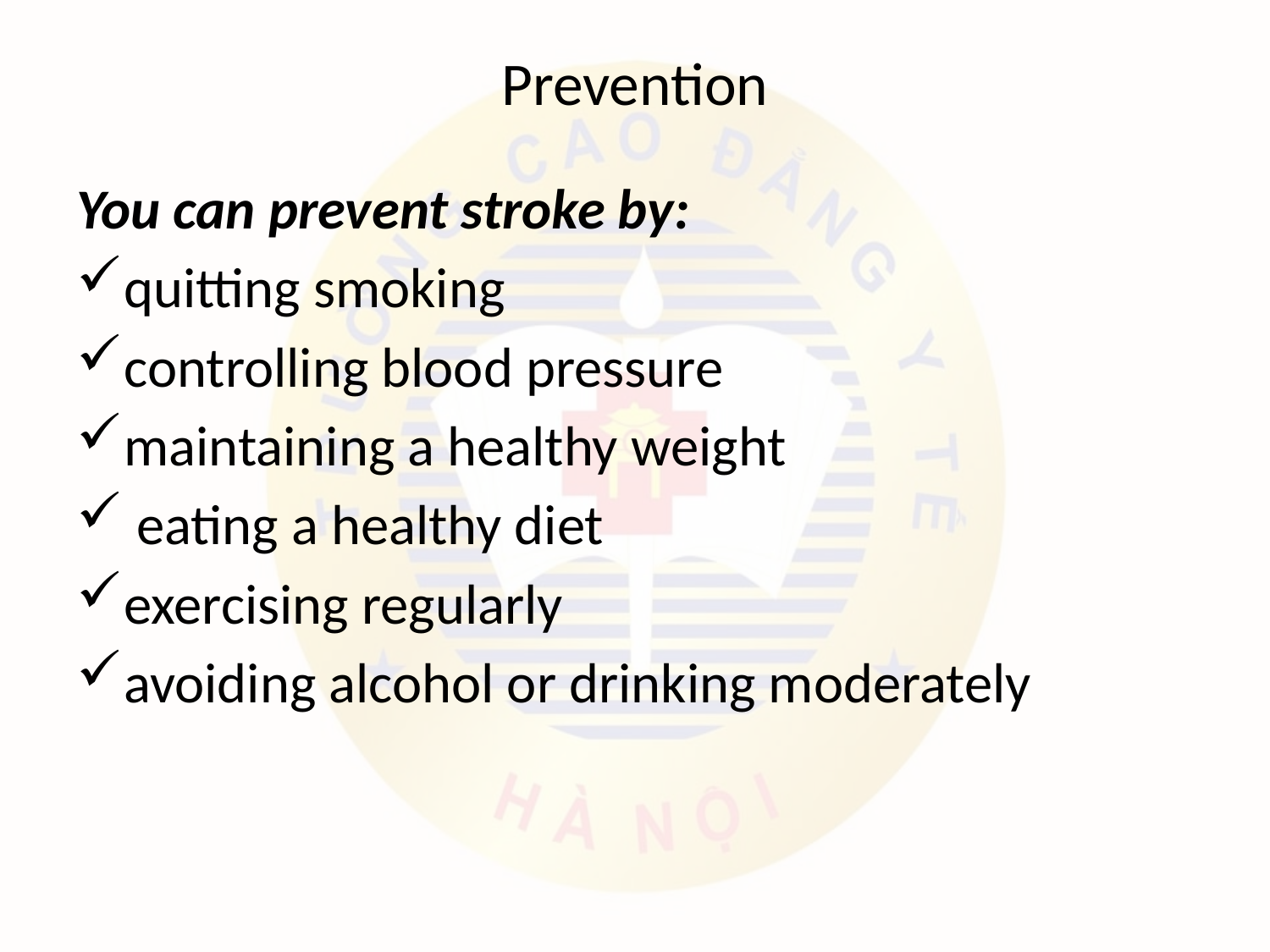

# Prevention
You can prevent stroke by:
quitting smoking
controlling blood pressure
maintaining a healthy weight
 eating a healthy diet
exercising regularly
avoiding alcohol or drinking moderately